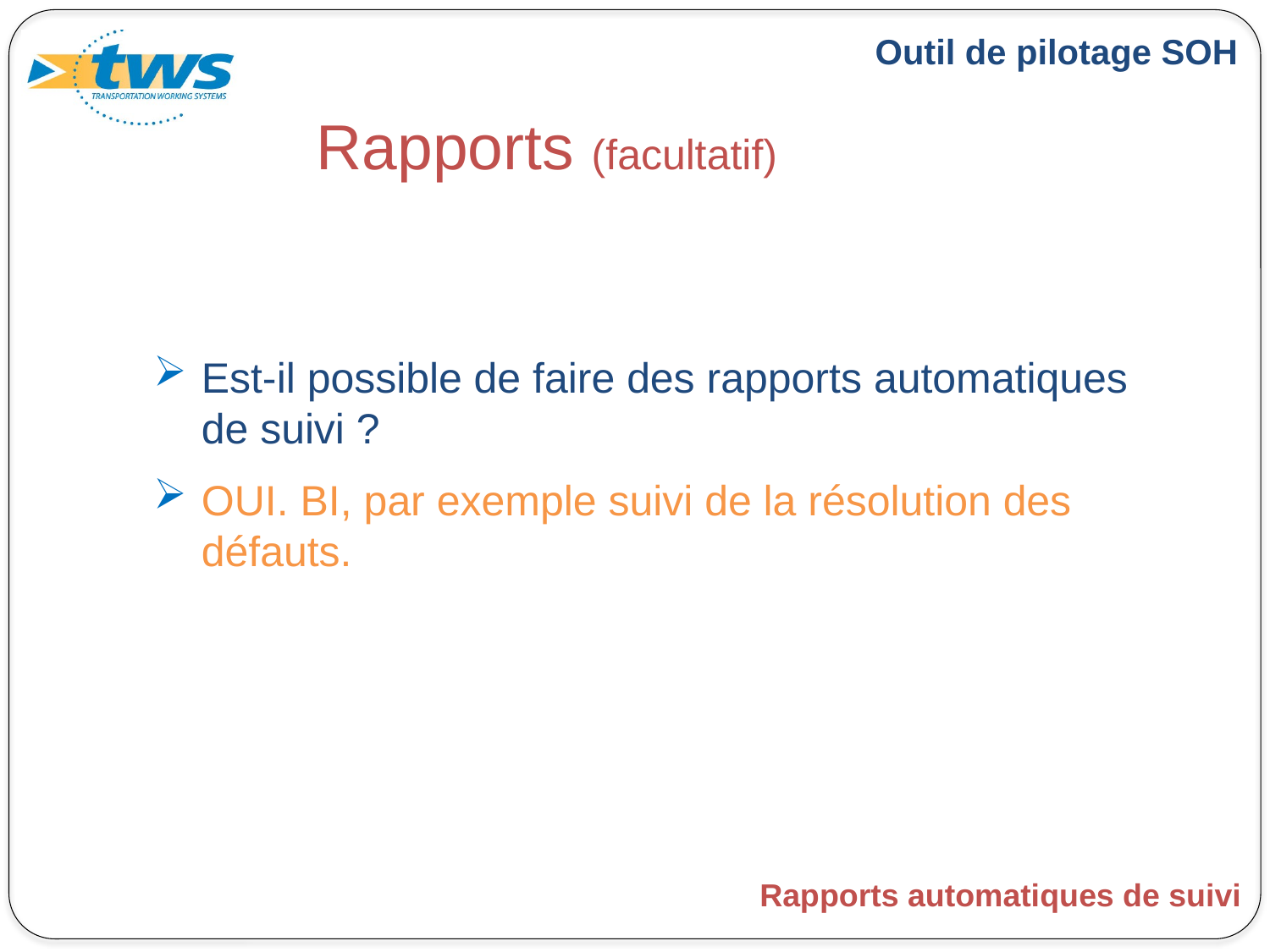

# Rapports (facultatif)
Est-il possible de faire des rapports automatiques de suivi ?
OUI. BI, par exemple suivi de la résolution des défauts.
Rapports automatiques de suivi